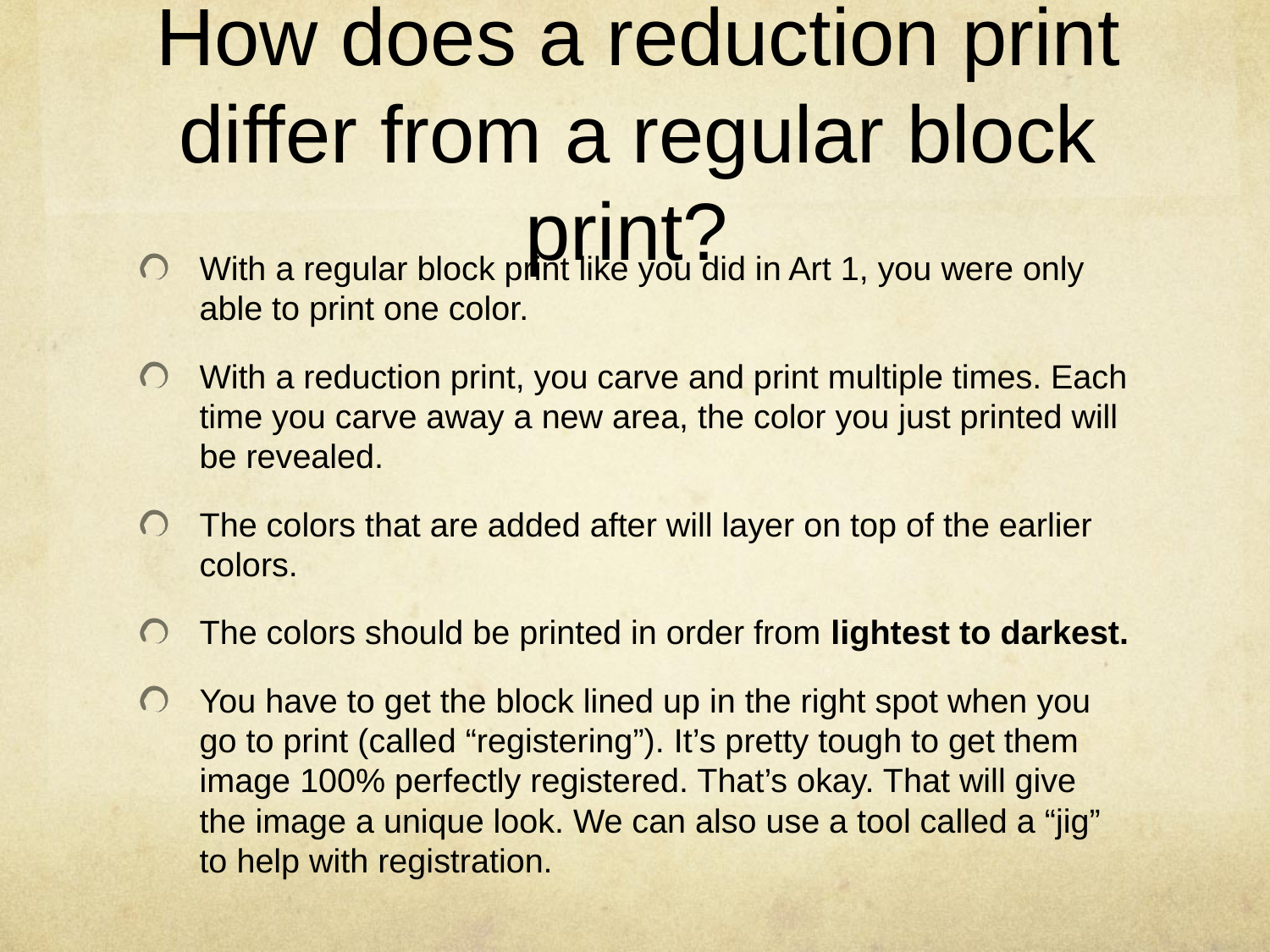

# How does a reduction print differ from a regular block print?
With a regular block print like you did in Art 1, you were only able to print one color.
With a reduction print, you carve and print multiple times. Each time you carve away a new area, the color you just printed will be revealed.
The colors that are added after will layer on top of the earlier colors.
The colors should be printed in order from lightest to darkest.
You have to get the block lined up in the right spot when you go to print (called “registering”). It’s pretty tough to get them image 100% perfectly registered. That’s okay. That will give the image a unique look. We can also use a tool called a “jig” to help with registration.